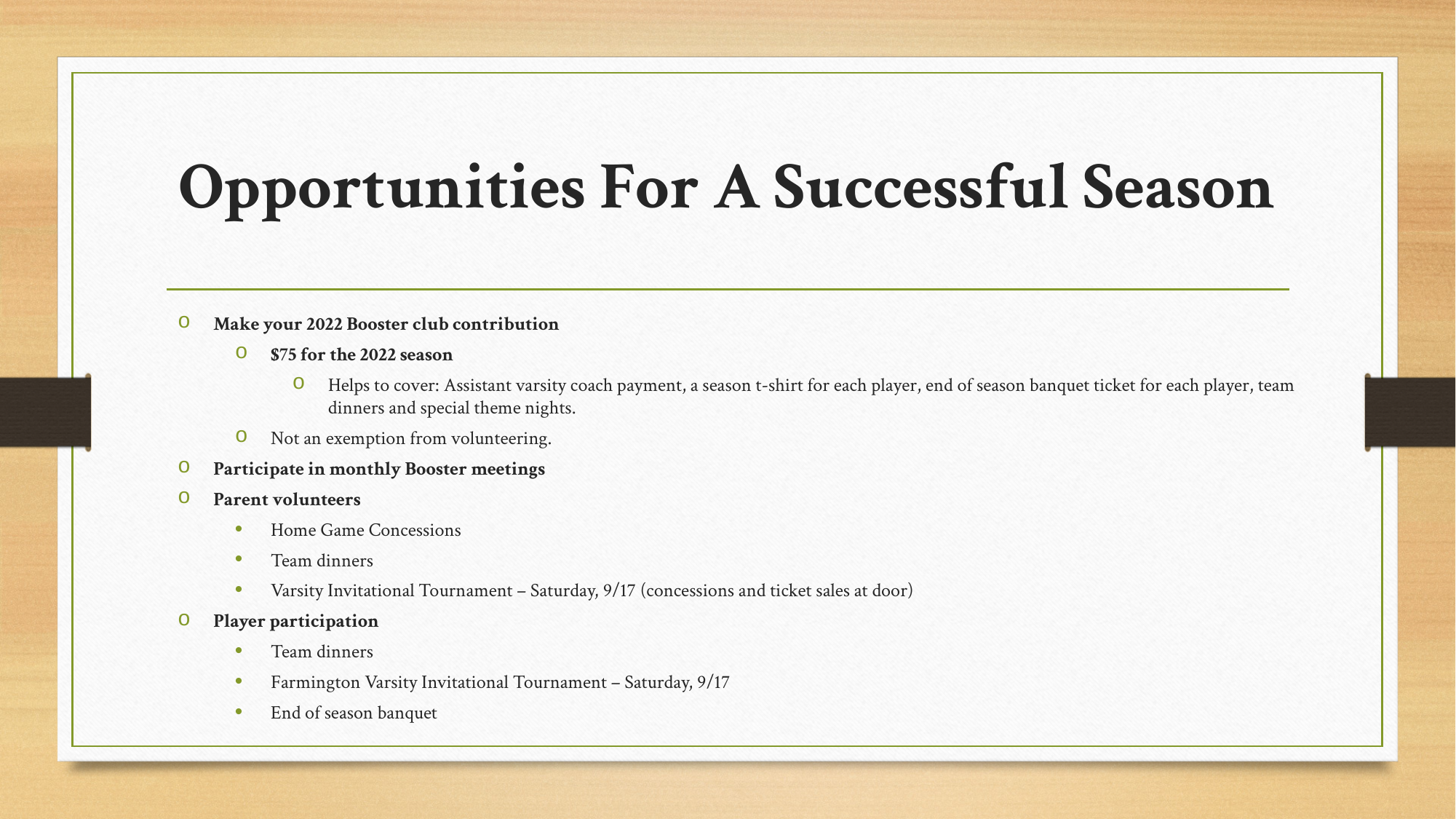

# Opportunities For A Successful Season
Make your 2022 Booster club contribution
$75 for the 2022 season
Helps to cover: Assistant varsity coach payment, a season t-shirt for each player, end of season banquet ticket for each player, team dinners and special theme nights.
Not an exemption from volunteering.
Participate in monthly Booster meetings
Parent volunteers
Home Game Concessions
Team dinners
Varsity Invitational Tournament – Saturday, 9/17 (concessions and ticket sales at door)
Player participation
Team dinners
Farmington Varsity Invitational Tournament – Saturday, 9/17
End of season banquet